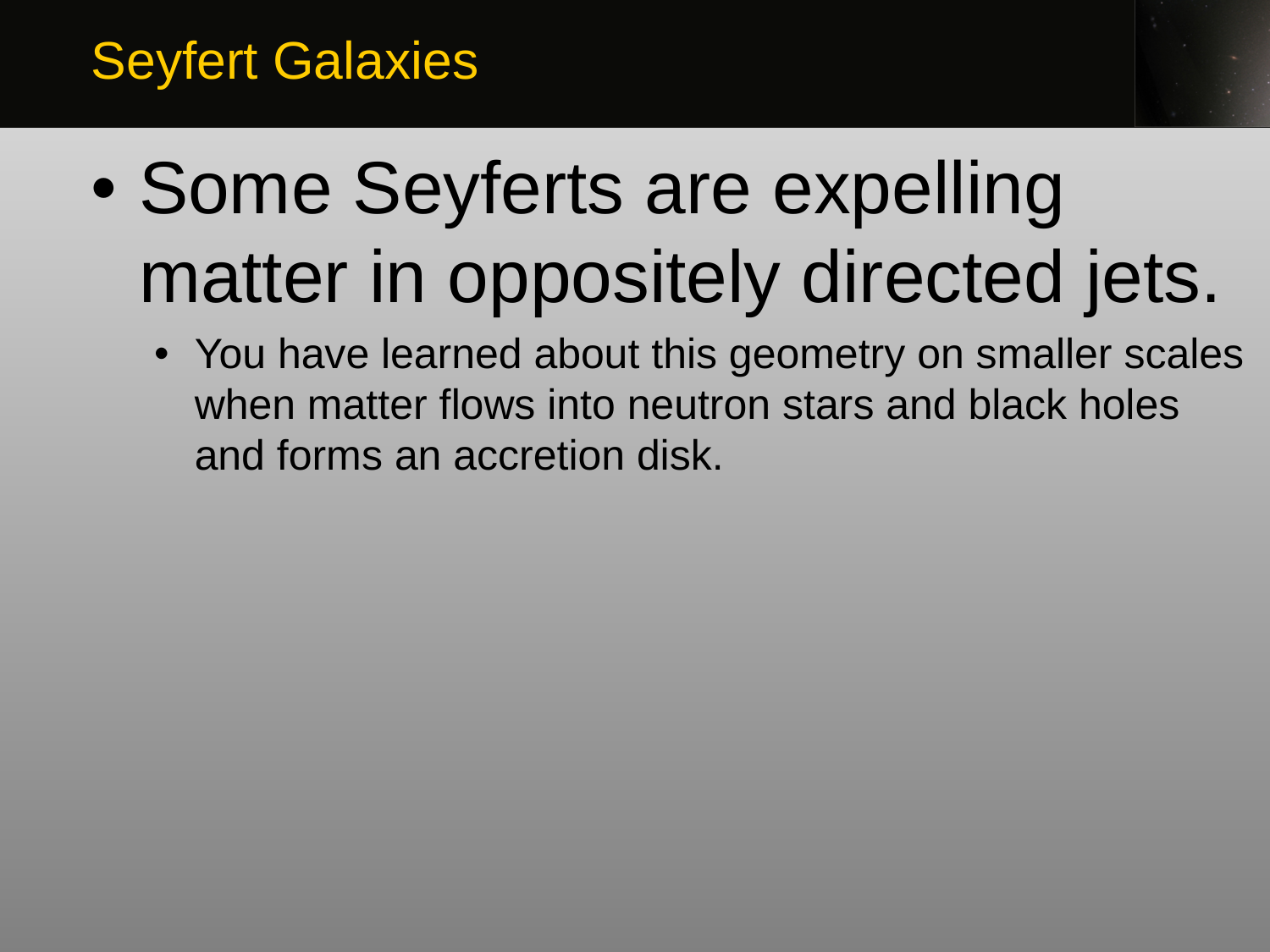

Seyfert Galaxies
Some Seyferts are expelling matter in oppositely directed jets.
You have learned about this geometry on smaller scales when matter flows into neutron stars and black holes and forms an accretion disk.